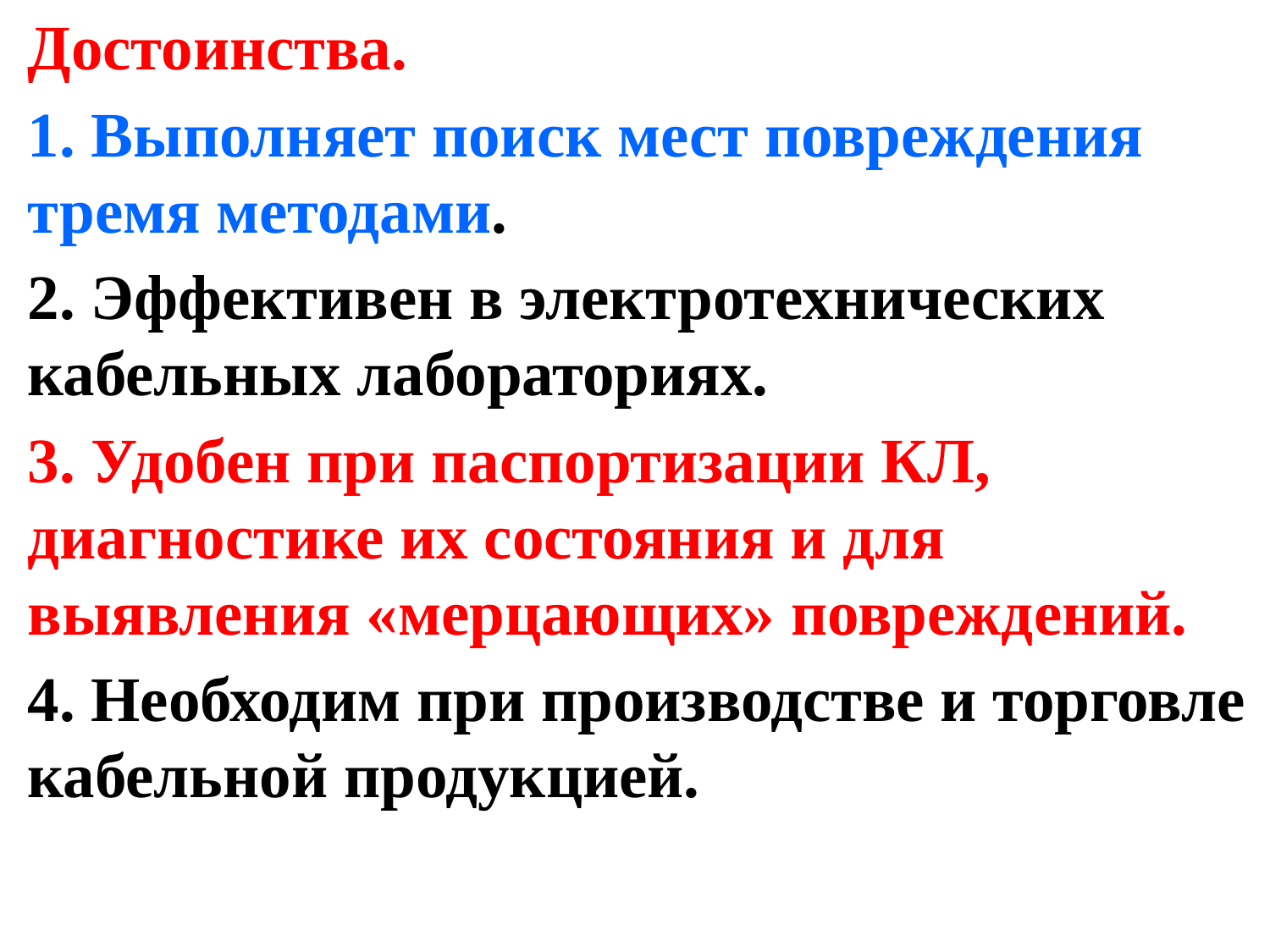

Достоинства.
1. Выполняет поиск мест повреждения тремя методами.
2. Эффективен в электротехнических кабельных лабораториях.
3. Удобен при паспортизации КЛ, диагностике их состояния и для выявления «мерцающих» повреждений.
4. Необходим при производстве и торговле кабельной продукцией.